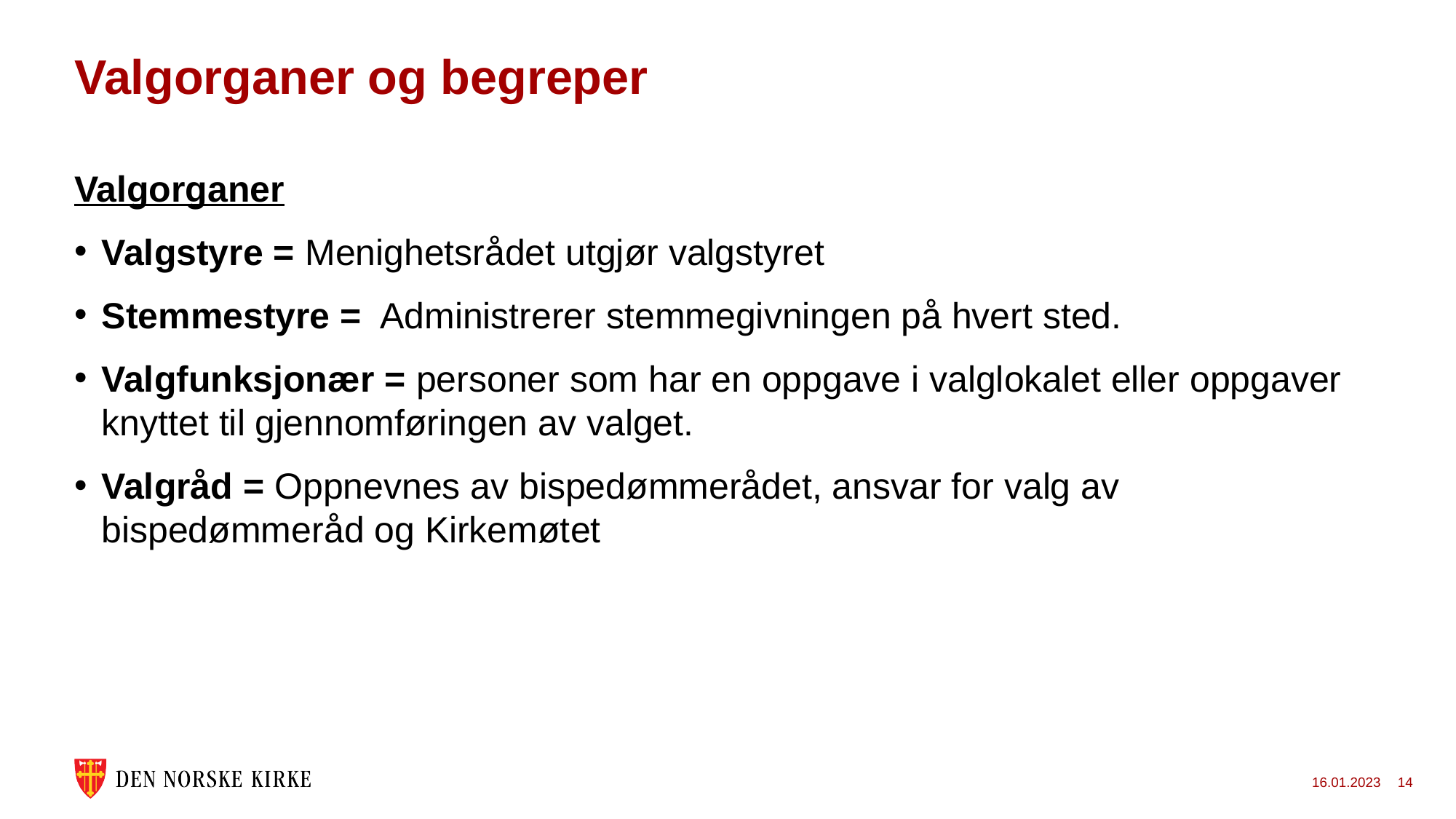

# Valgorganer og begreper
Valgorganer
Valgstyre = Menighetsrådet utgjør valgstyret
Stemmestyre =  Administrerer stemmegivningen på hvert sted.
Valgfunksjonær = personer som har en oppgave i valglokalet eller oppgaver knyttet til gjennomføringen av valget.
Valgråd = Oppnevnes av bispedømmerådet, ansvar for valg av bispedømmeråd og Kirkemøtet

16.01.2023
14